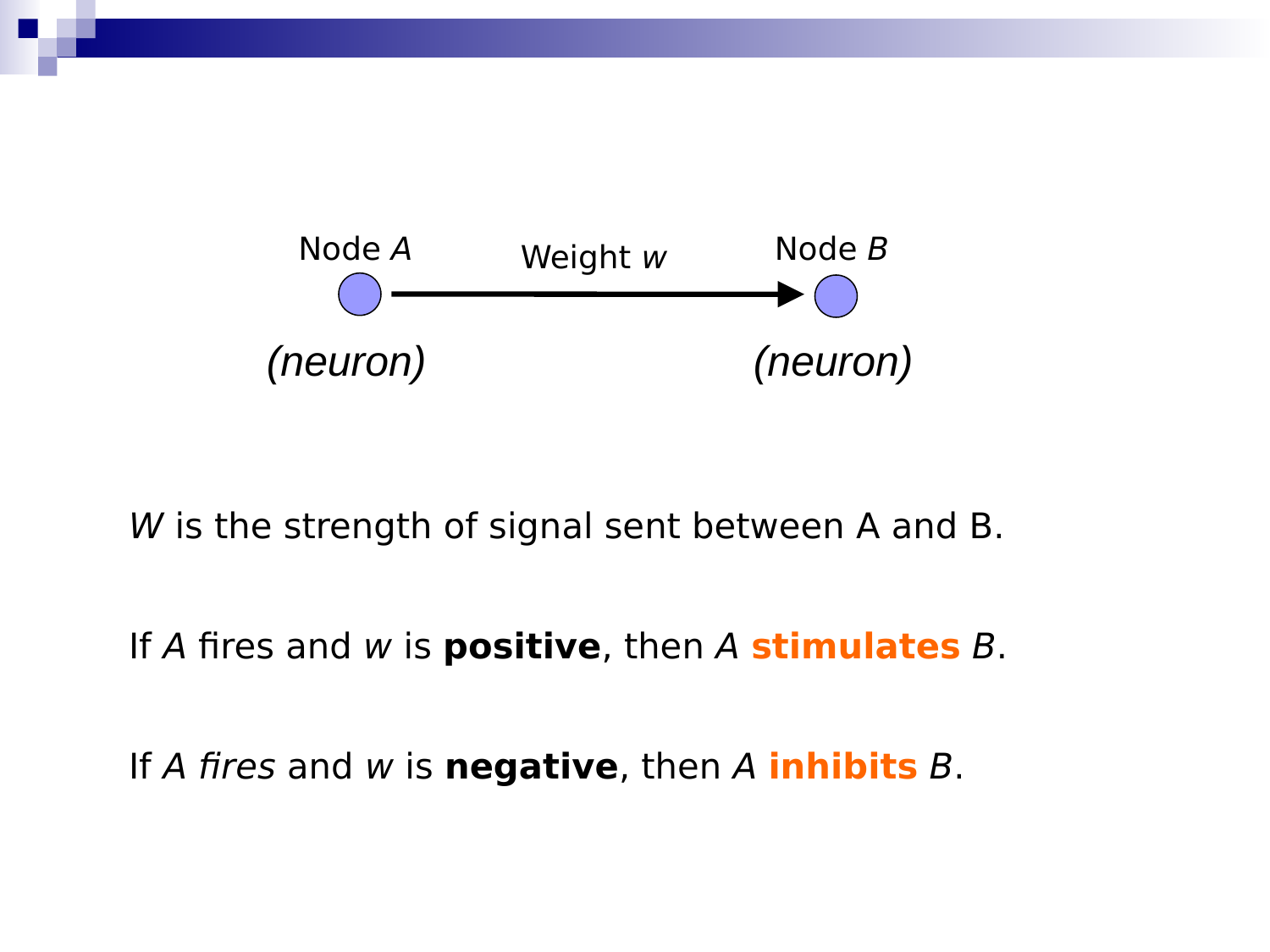

Node A
Node B
Weight w

(neuron)
(neuron)
W is the strength of signal sent between A and B.

If A fires and w is positive, then A stimulates B.

If A fires and w is negative, then A inhibits B.